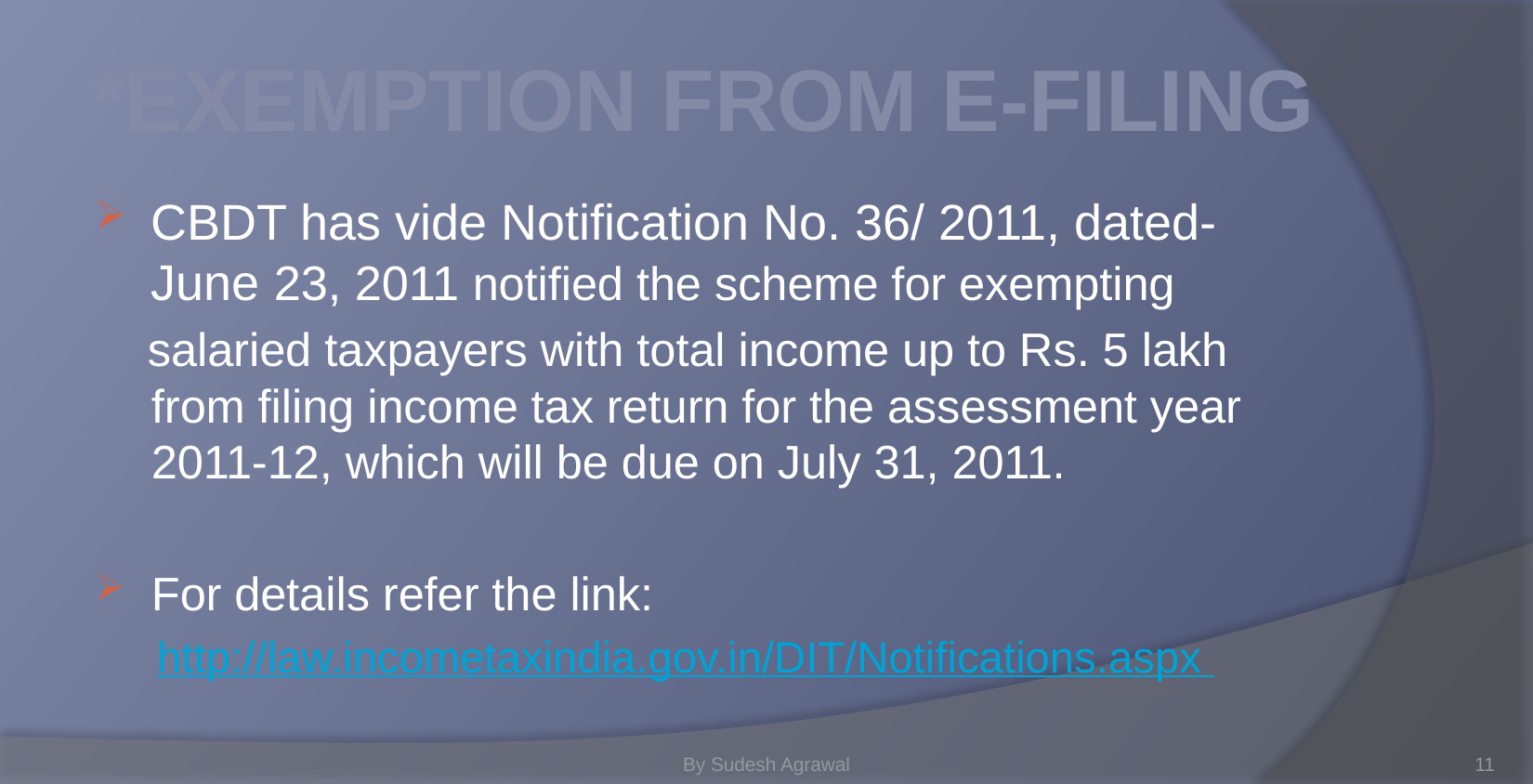

# *EXEMPTION FROM E-FILING
CBDT has vide Notification No. 36/ 2011, dated- June 23, 2011 notified the scheme for exempting
    salaried taxpayers with total income up to Rs. 5 lakh from filing income tax return for the assessment year 2011-12, which will be due on July 31, 2011.

For details refer the link:
     http://law.incometaxindia.gov.in/DIT/Notifications.aspx
By Sudesh Agrawal
11